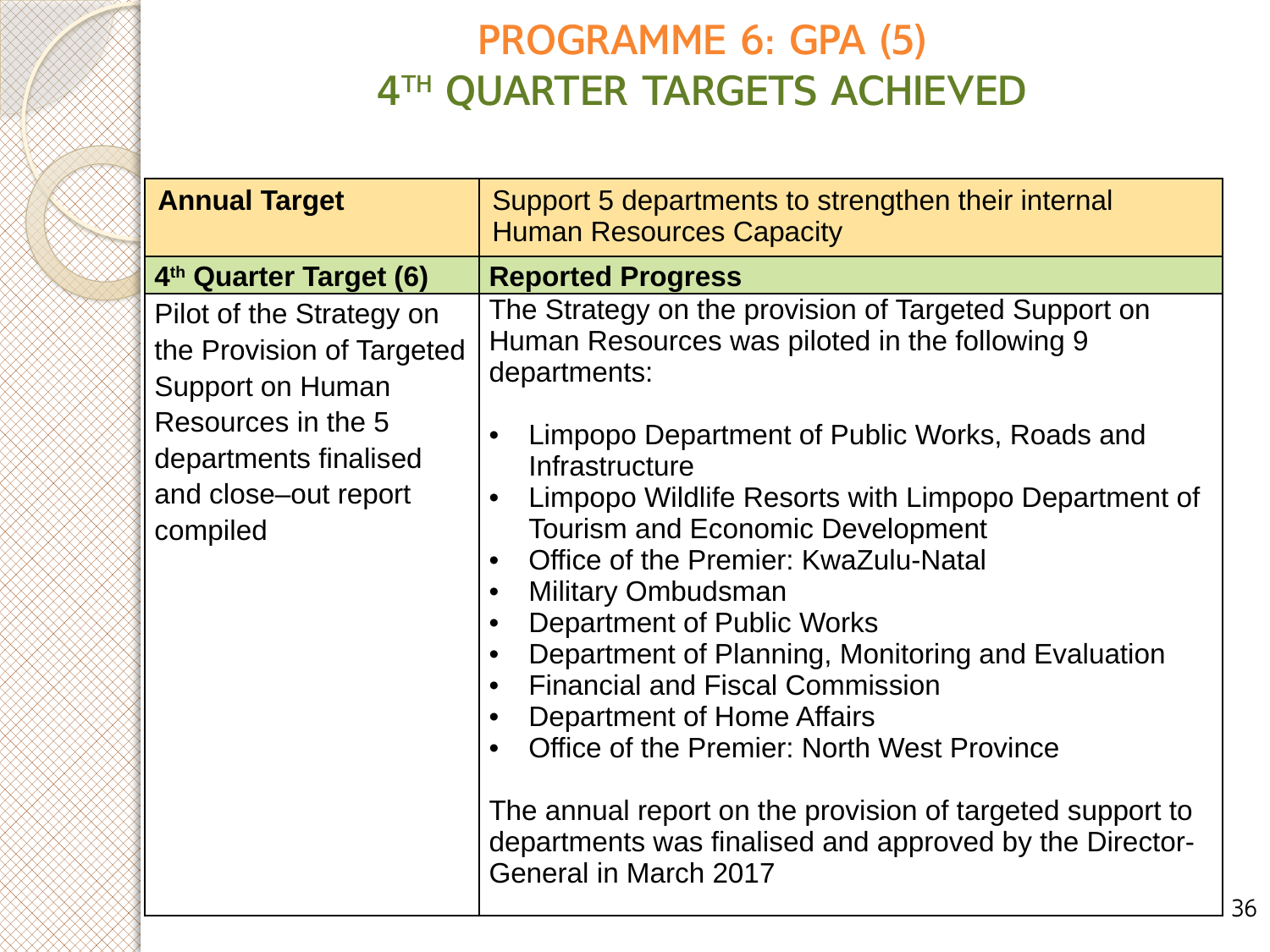

# PROGRAMME 6: GPA (5) 4TH QUARTER TARGETS ACHIEVED
| Annual Target | Support 5 departments to strengthen their internal Human Resources Capacity |
| --- | --- |
| 4th Quarter Target (6) | Reported Progress |
| Pilot of the Strategy on the Provision of Targeted Support on Human Resources in the 5 departments finalised and close–out report compiled | The Strategy on the provision of Targeted Support on Human Resources was piloted in the following 9 departments: Limpopo Department of Public Works, Roads and Infrastructure Limpopo Wildlife Resorts with Limpopo Department of Tourism and Economic Development Office of the Premier: KwaZulu-Natal Military Ombudsman Department of Public Works Department of Planning, Monitoring and Evaluation Financial and Fiscal Commission Department of Home Affairs Office of the Premier: North West Province The annual report on the provision of targeted support to departments was finalised and approved by the Director-General in March 2017 |
36